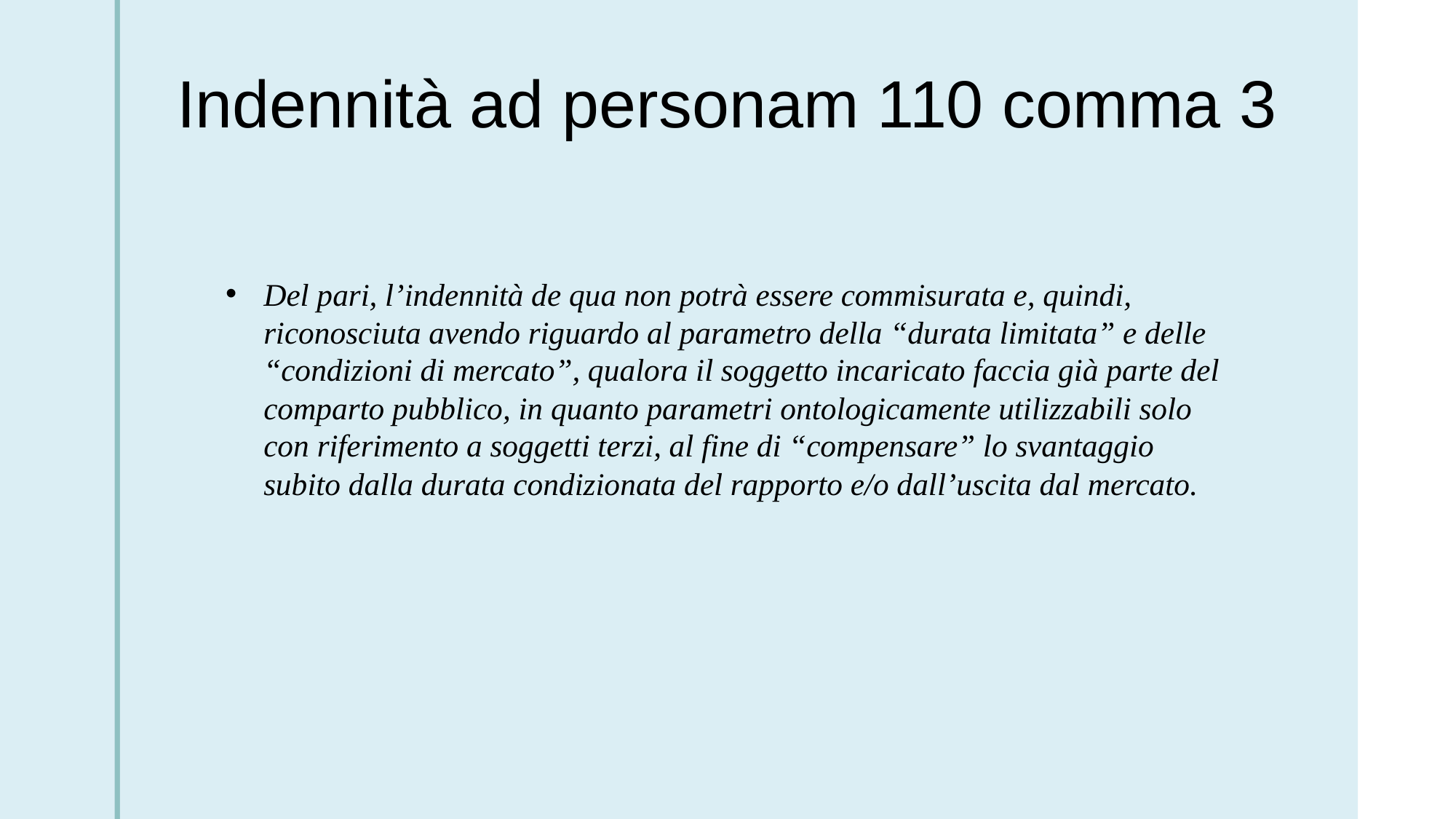

# Indennità ad personam 110 comma 3
Del pari, l’indennità de qua non potrà essere commisurata e, quindi, riconosciuta avendo riguardo al parametro della “durata limitata” e delle “condizioni di mercato”, qualora il soggetto incaricato faccia già parte del comparto pubblico, in quanto parametri ontologicamente utilizzabili solo con riferimento a soggetti terzi, al fine di “compensare” lo svantaggio subito dalla durata condizionata del rapporto e/o dall’uscita dal mercato.